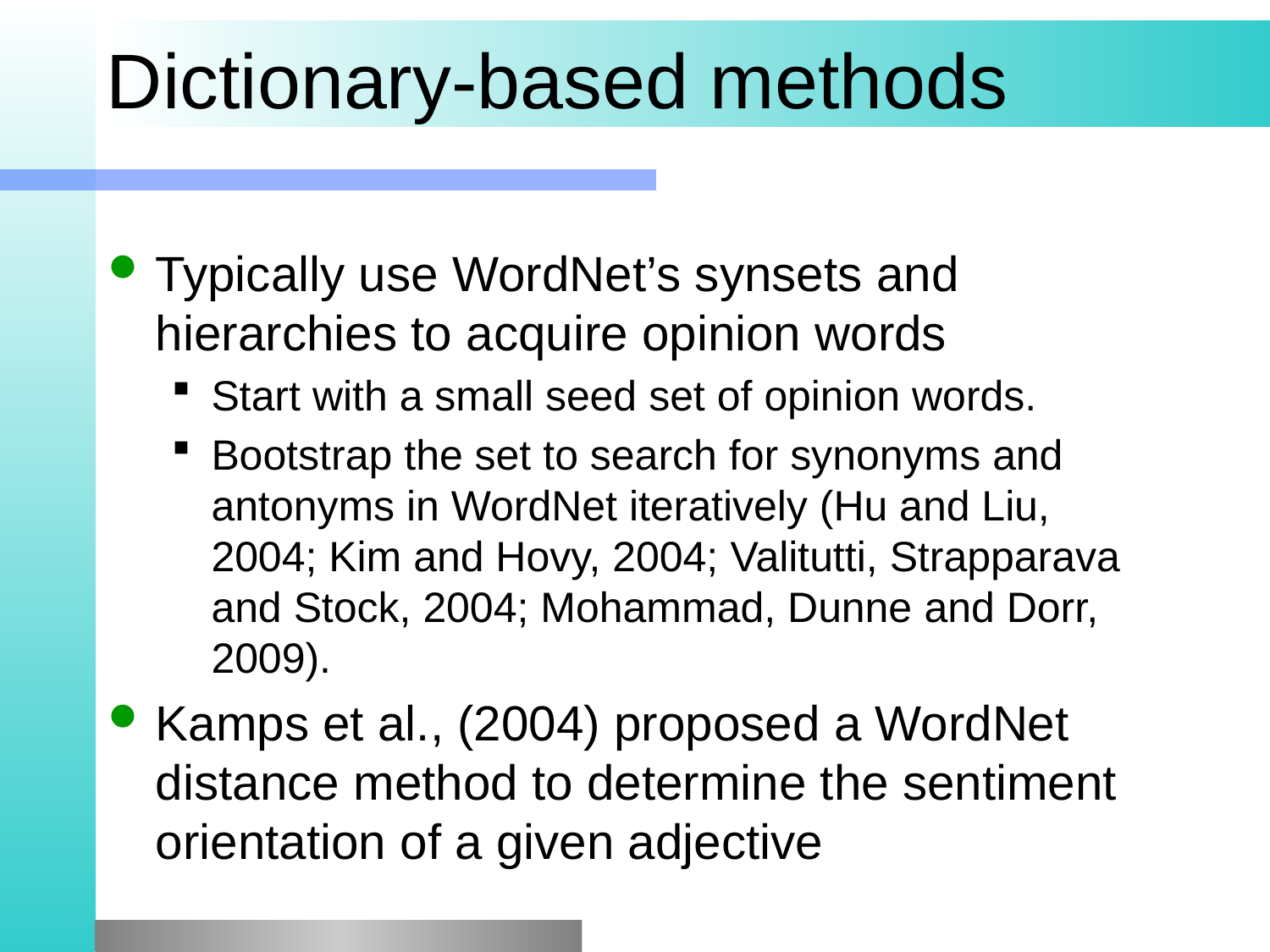

# Dictionary-based methods
Typically use WordNet’s synsets and hierarchies to acquire opinion words
Start with a small seed set of opinion words.
Bootstrap the set to search for synonyms and antonyms in WordNet iteratively (Hu and Liu, 2004; Kim and Hovy, 2004; Valitutti, Strapparava and Stock, 2004; Mohammad, Dunne and Dorr, 2009).
Kamps et al., (2004) proposed a WordNet distance method to determine the sentiment orientation of a given adjective